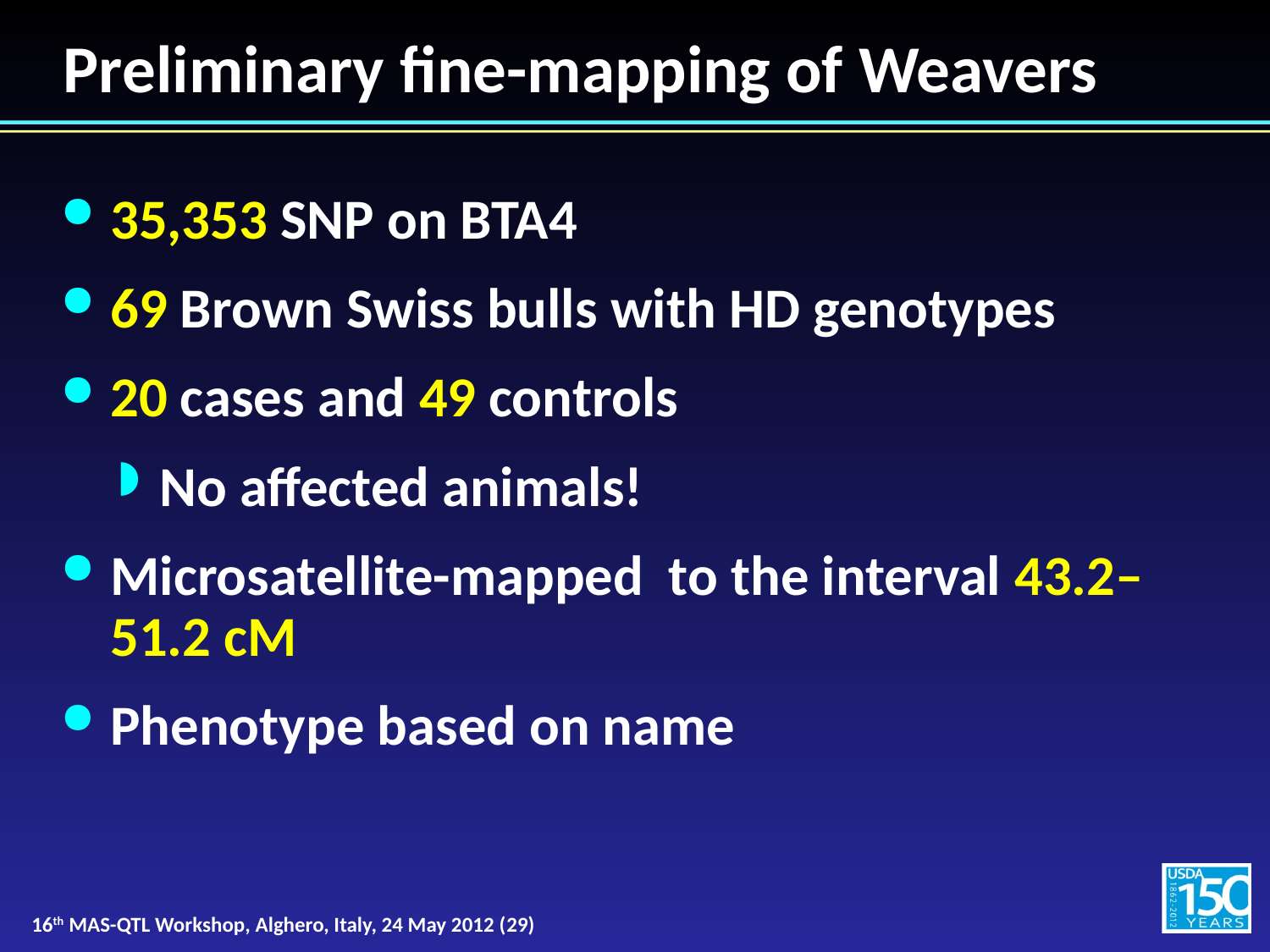

# Preliminary fine-mapping of Weavers
35,353 SNP on BTA4
69 Brown Swiss bulls with HD genotypes
20 cases and 49 controls
No affected animals!
Microsatellite-mapped  to the interval 43.2–51.2 cM
Phenotype based on name